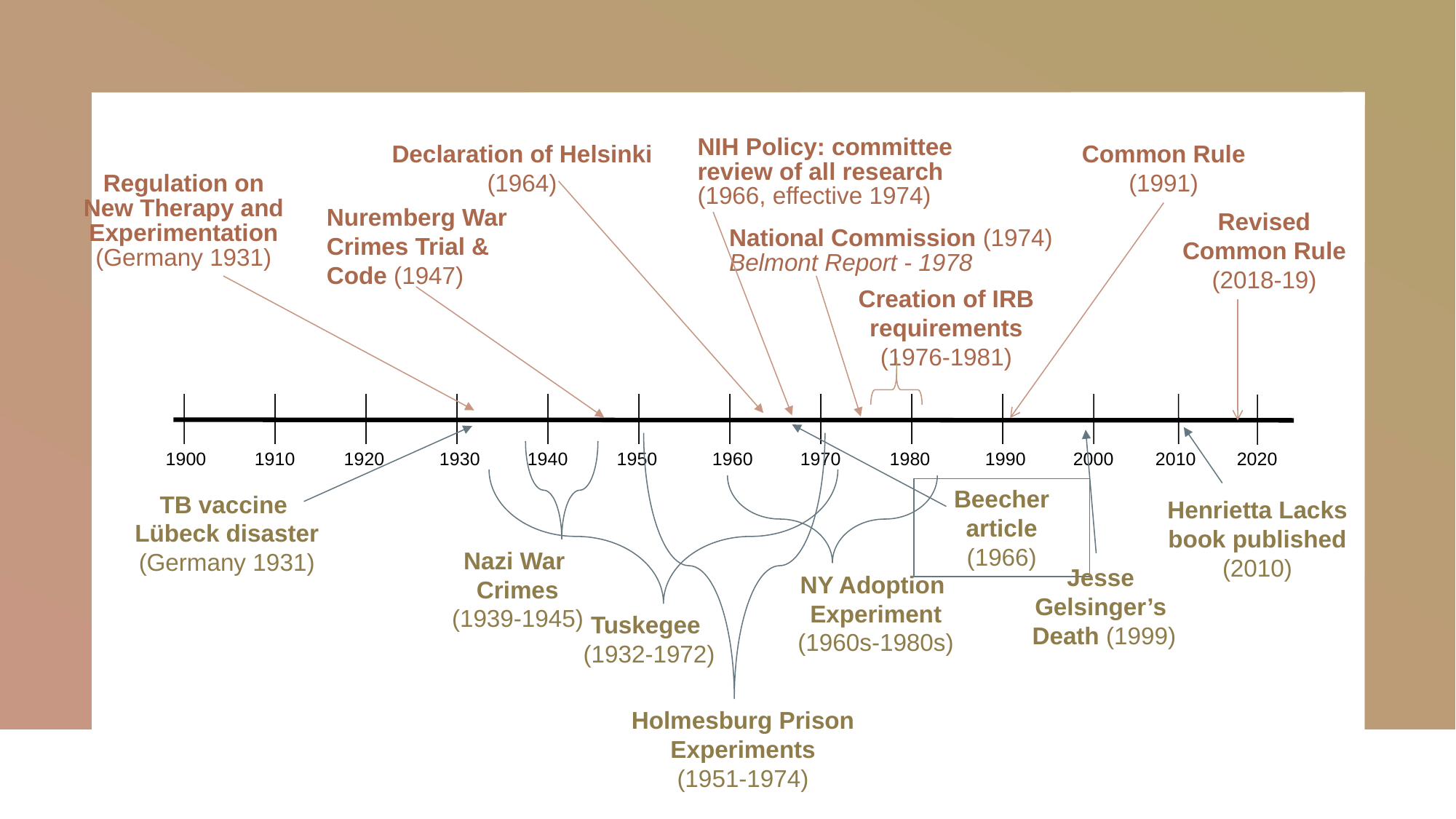

NIH Policy: committee review of all research (1966, effective 1974)

Common Rule
(1991)
Declaration of Helsinki (1964)

Regulation on New Therapy and Experimentation
(Germany 1931)

Nuremberg War Crimes Trial & Code (1947)

Revised Common Rule
(2018-19)
National Commission (1974)
Belmont Report - 1978

Creation of IRB requirements (1976-1981)

Beecher article
(1966)

TB vaccine
Lübeck disaster
(Germany 1931)
1900	1910	1920	1930	1940	1950	1960	1970	1980	1990	2000	2010	2020

Tuskegee
(1932-1972)

NY Adoption
Experiment
(1960s-1980s)
Nazi War
Crimes
(1939-1945)
Jesse
Gelsinger’s
Death (1999)

Henrietta Lacks book published (2010)

 Holmesburg Prison
Experiments
(1951-1974)